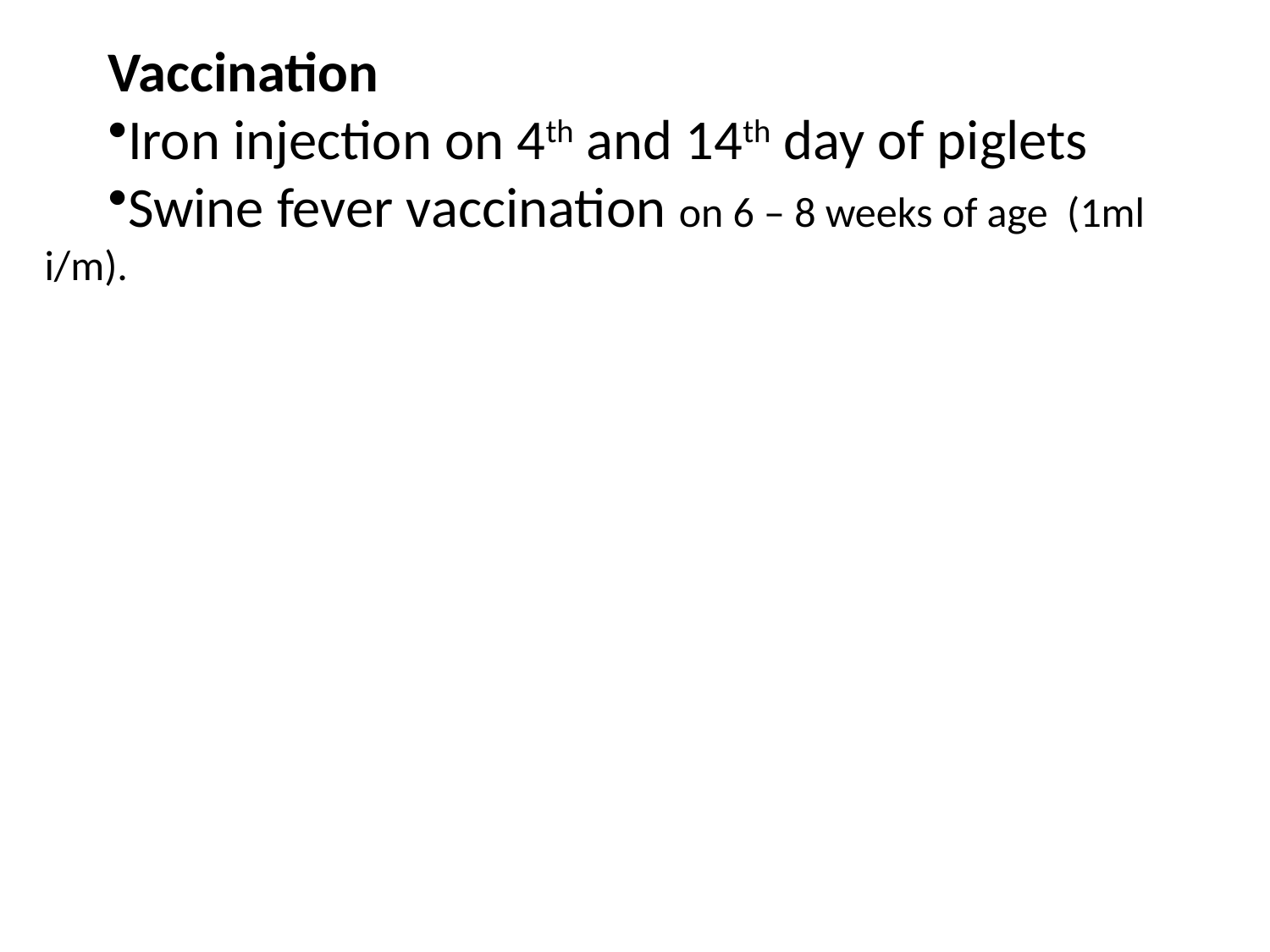

Vaccination
Iron injection on 4th and 14th day of piglets
Swine fever vaccination on 6 – 8 weeks of age  (1ml i/m).